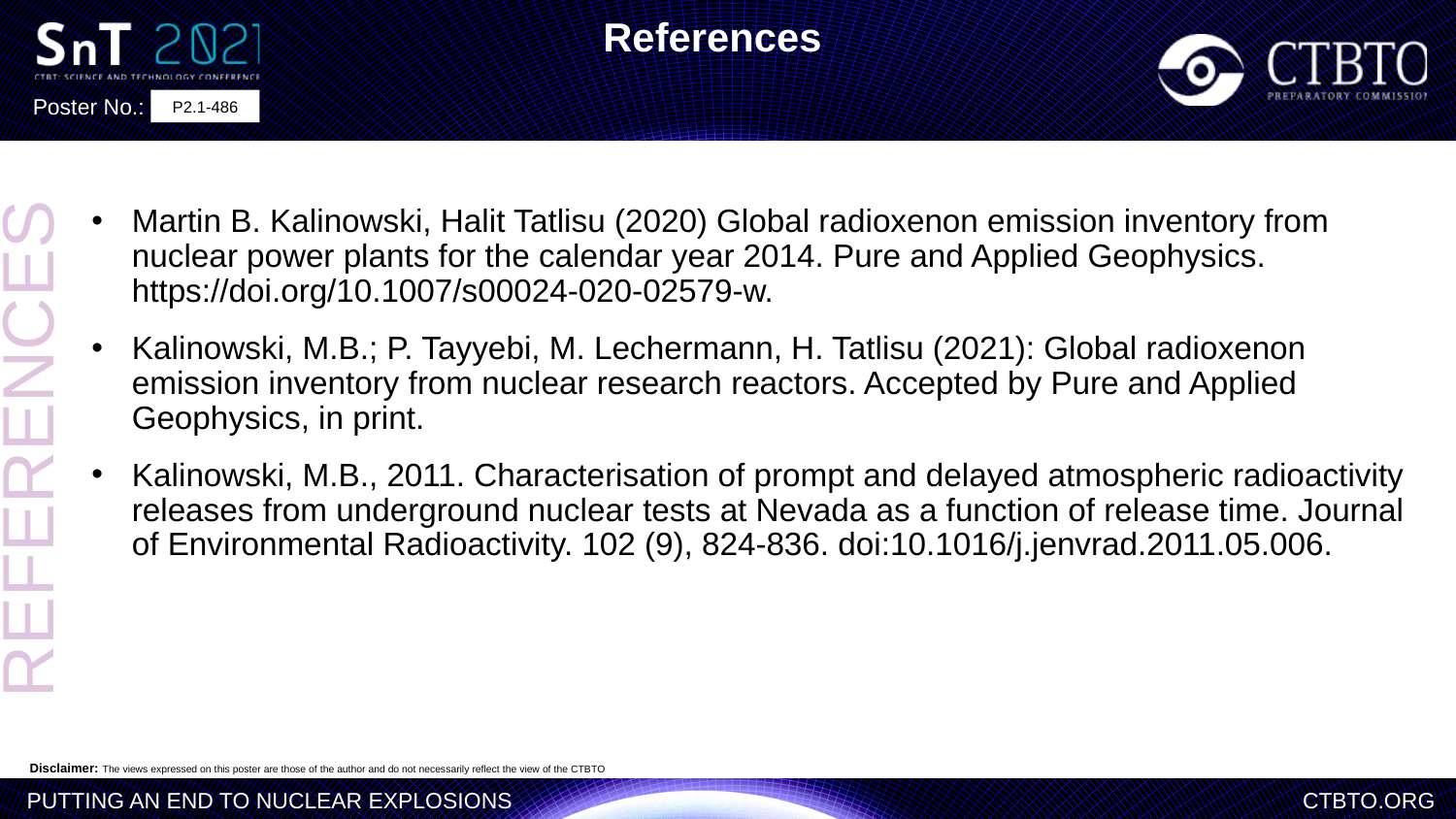

References
P2.1-486
Martin B. Kalinowski, Halit Tatlisu (2020) Global radioxenon emission inventory from nuclear power plants for the calendar year 2014. Pure and Applied Geophysics. https://doi.org/10.1007/s00024-020-02579-w.
Kalinowski, M.B.; P. Tayyebi, M. Lechermann, H. Tatlisu (2021): Global radioxenon emission inventory from nuclear research reactors. Accepted by Pure and Applied Geophysics, in print.
Kalinowski, M.B., 2011. Characterisation of prompt and delayed atmospheric radioactivity releases from underground nuclear tests at Nevada as a function of release time. Journal of Environmental Radioactivity. 102 (9), 824-836. doi:10.1016/j.jenvrad.2011.05.006.
REFERENCES